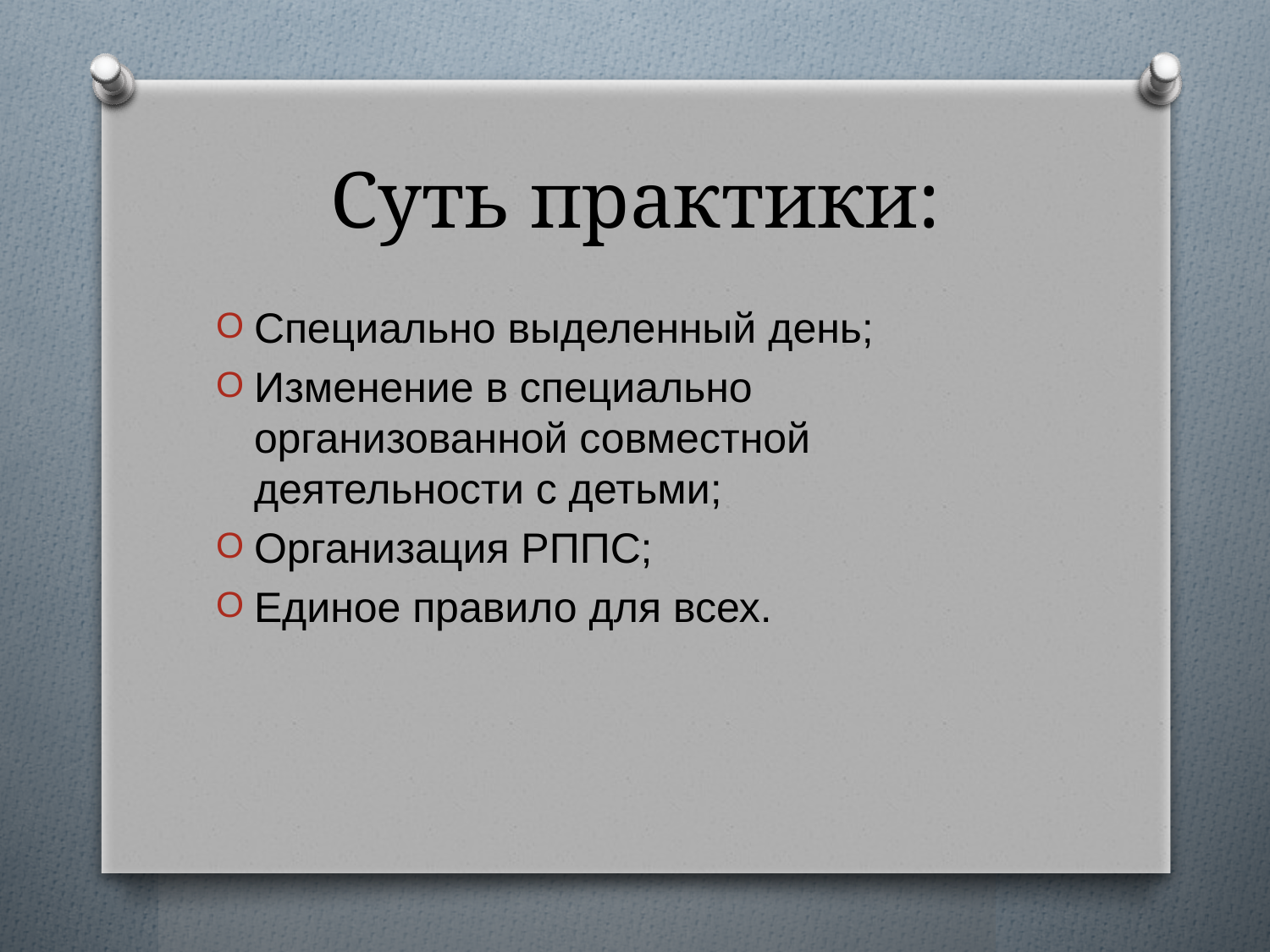

# Суть практики:
Специально выделенный день;
Изменение в специально организованной совместной деятельности с детьми;
Организация РППС;
Единое правило для всех.